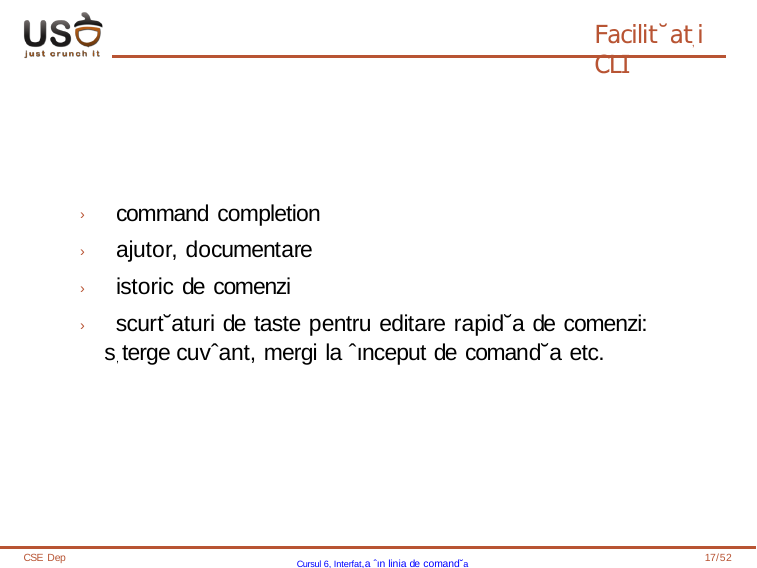

# Facilit˘at, i CLI

›  command completion
›  ajutor, documentare
›  istoric de comenzi
›  scurt˘aturi de taste pentru editare rapid˘a de comenzi:  s, terge cuvˆant, mergi la ˆınceput de comand˘a etc.

CSE Dep
Cursul 6, Interfat,a ˆın linia de comand˘a
17/52